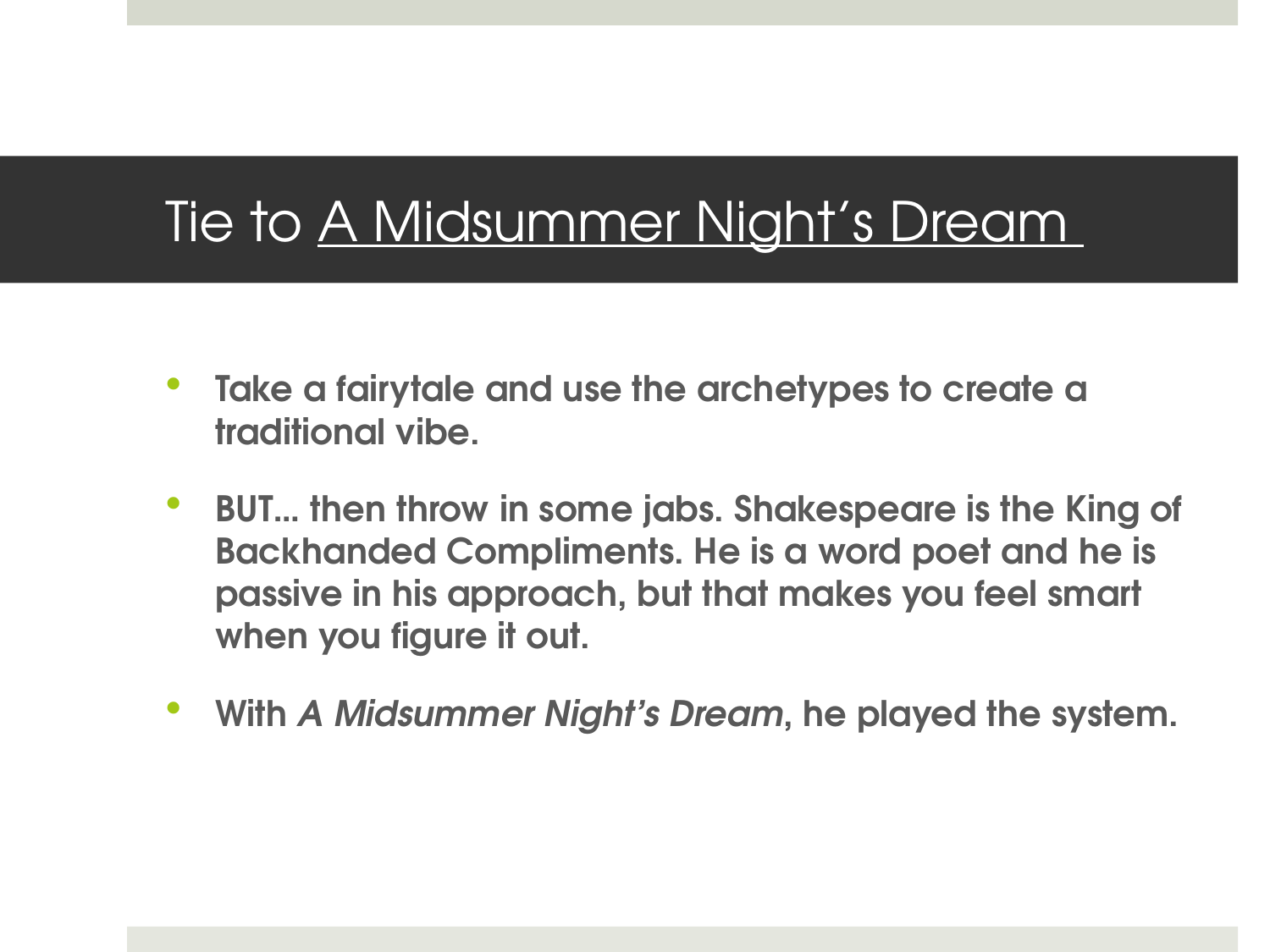

# Tie to A Midsummer Night’s Dream
Take a fairytale and use the archetypes to create a traditional vibe.
BUT… then throw in some jabs. Shakespeare is the King of Backhanded Compliments. He is a word poet and he is passive in his approach, but that makes you feel smart when you figure it out.
With A Midsummer Night’s Dream, he played the system.